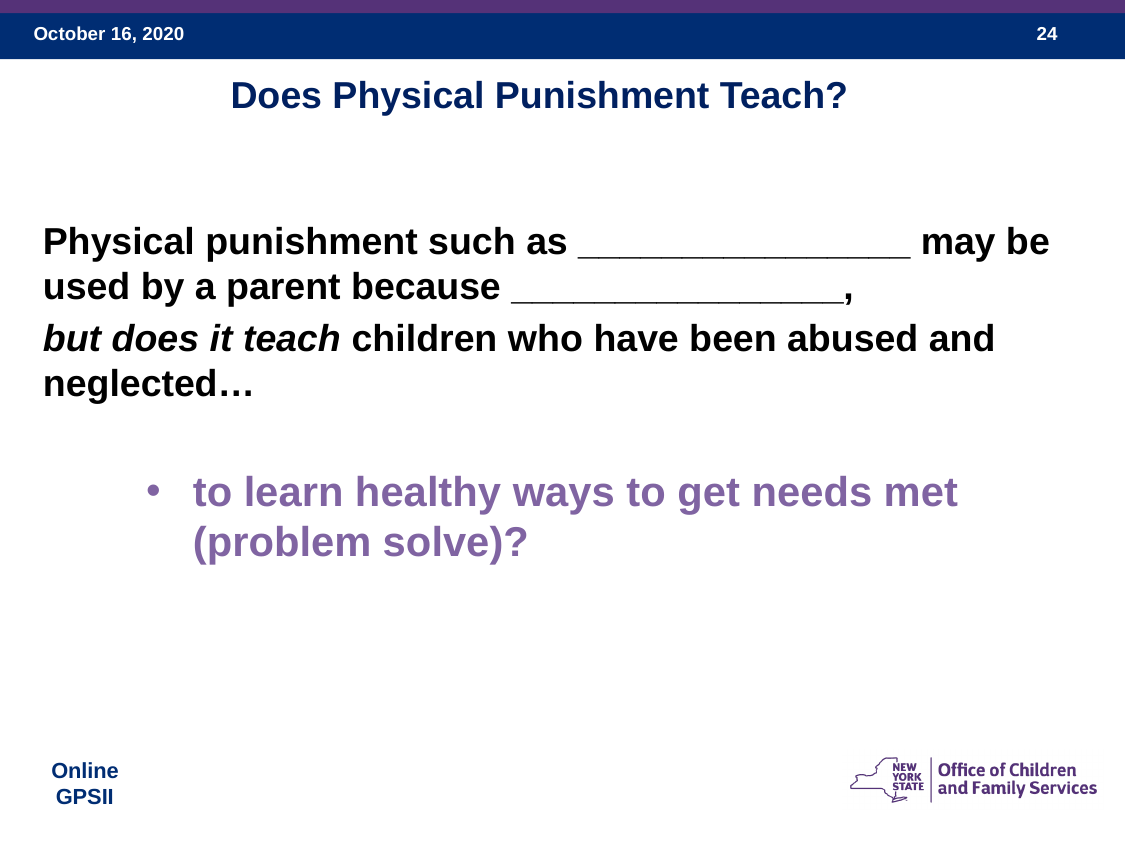

Does Physical Punishment Teach?

Physical punishment such as ________________ may be used by a parent because ________________,
but does it teach children who have been abused and neglected…

to learn healthy ways to get needs met (problem solve)?